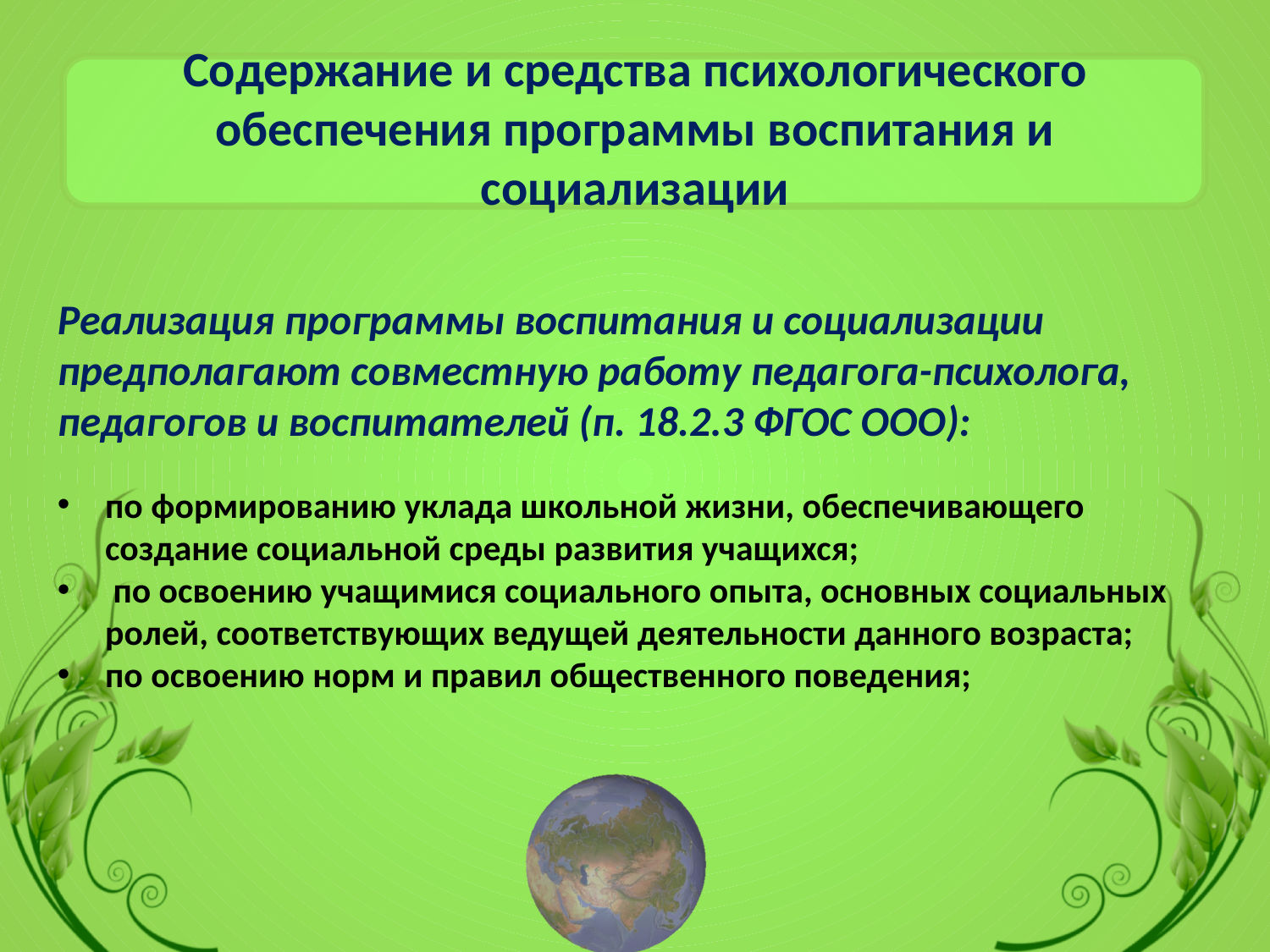

# Содержание и средства психологического обеспечения программы воспитания и социализации
Реализация программы воспитания и социализации предполагают совместную работу педагога-психолога, педагогов и воспитателей (п. 18.2.3 ФГОС ООО):

по формированию уклада школьной жизни, обеспечивающего создание социальной среды развития учащихся;
 по освоению учащимися социального опыта, основных социальных ролей, соответствующих ведущей деятельности данного возраста;
по освоению норм и правил общественного поведения;